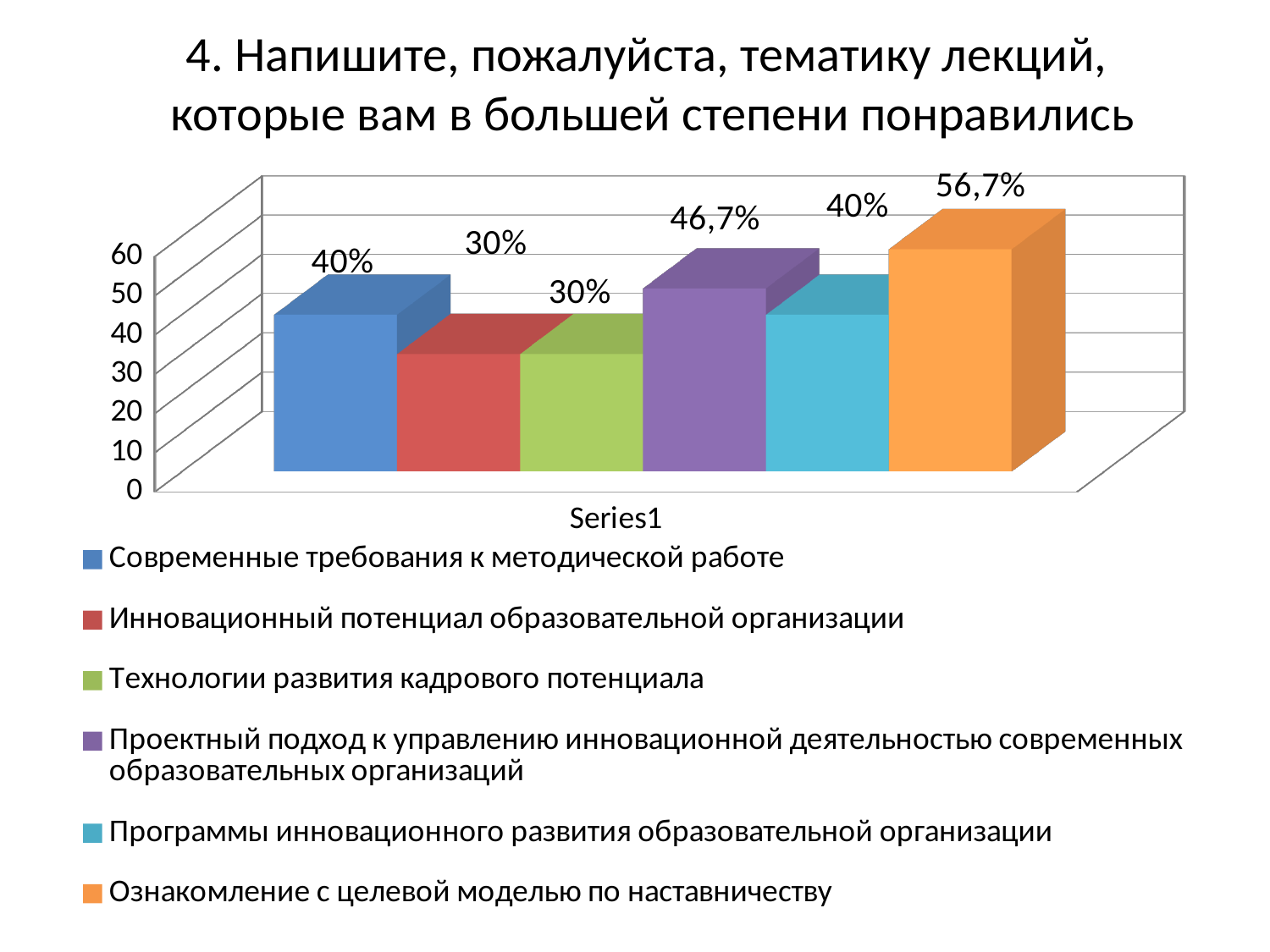

# 4. Напишите, пожалуйста, тематику лекций, которые вам в большей степени понравились

[unsupported chart]